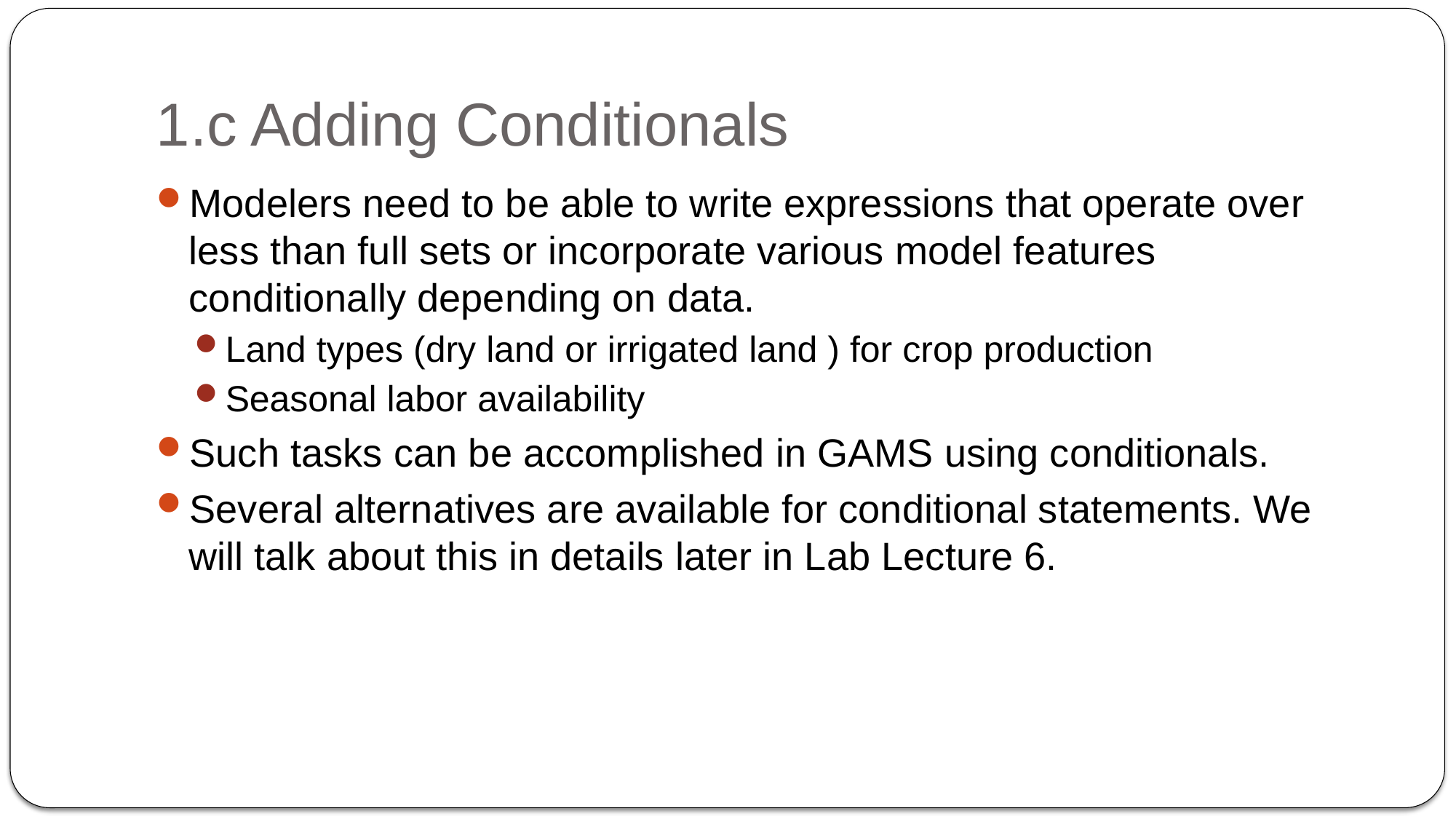

# 1.c Adding Conditionals
Modelers need to be able to write expressions that operate over less than full sets or incorporate various model features conditionally depending on data.
Land types (dry land or irrigated land ) for crop production
Seasonal labor availability
Such tasks can be accomplished in GAMS using conditionals.
Several alternatives are available for conditional statements. We will talk about this in details later in Lab Lecture 6.